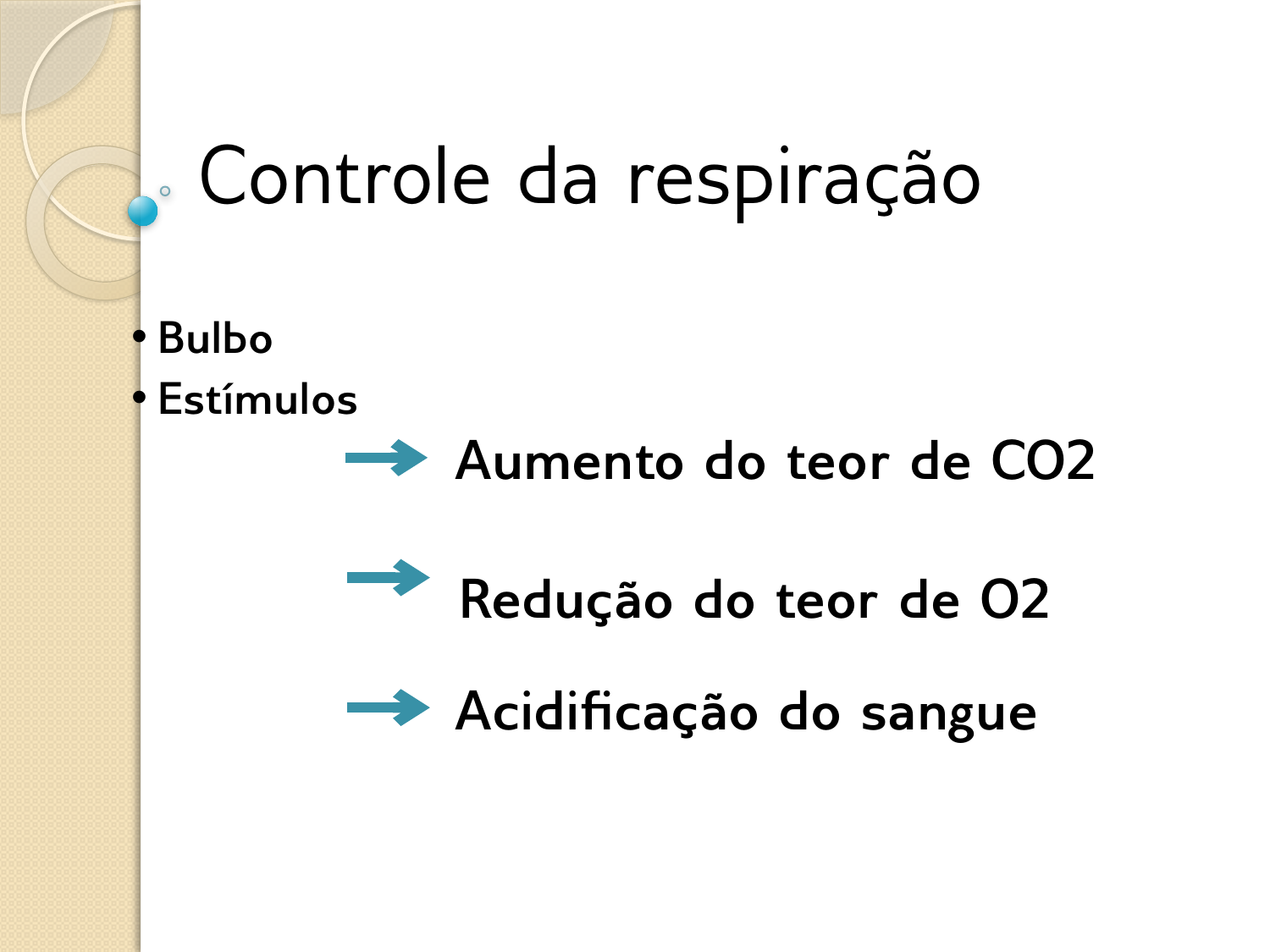

Controle da respiração
Bulbo
Estímulos
Aumento do teor de CO2
Redução do teor de O2
Acidificação do sangue